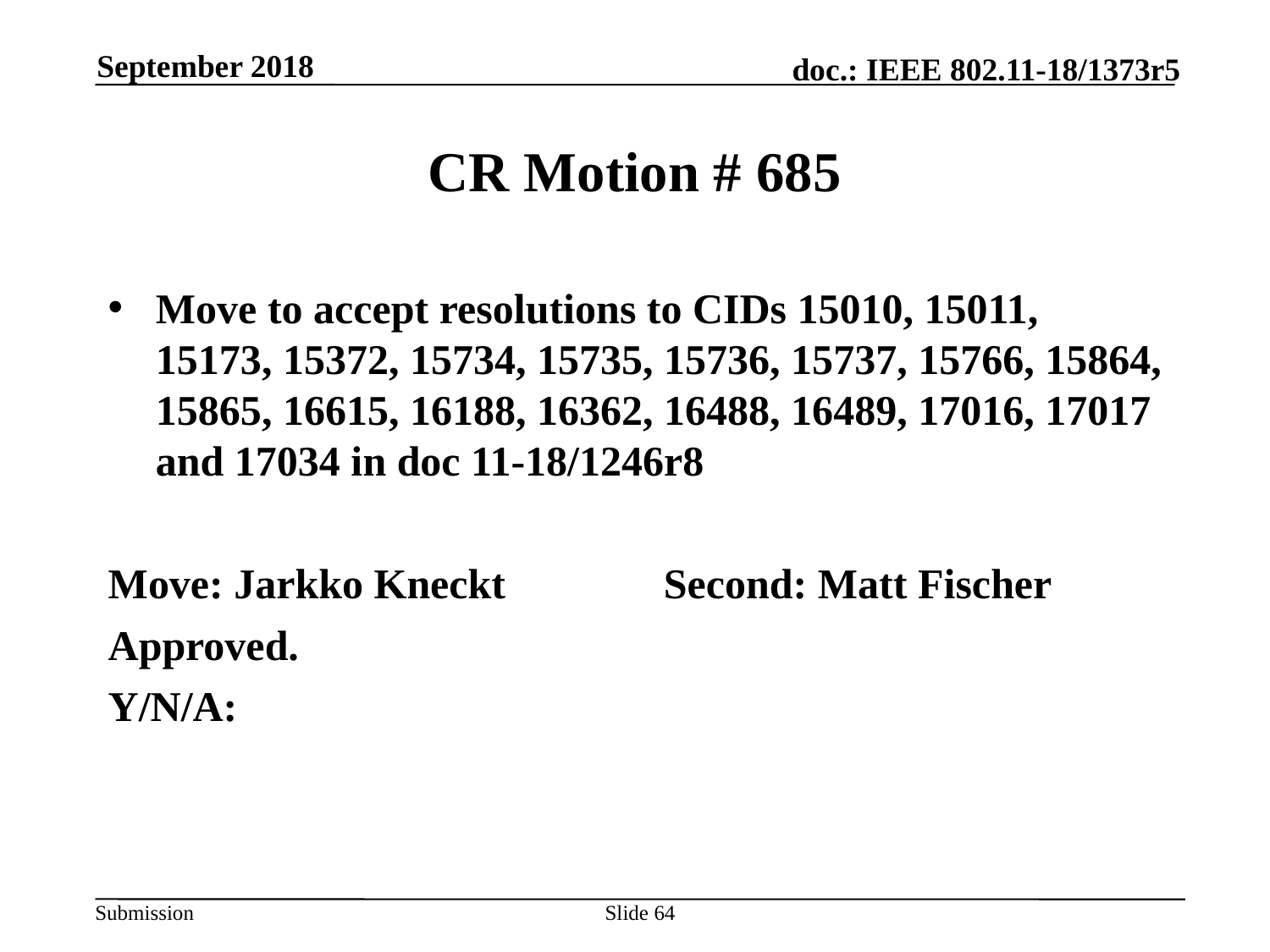

September 2018
# CR Motion # 685
Move to accept resolutions to CIDs 15010, 15011, 15173, 15372, 15734, 15735, 15736, 15737, 15766, 15864, 15865, 16615, 16188, 16362, 16488, 16489, 17016, 17017 and 17034 in doc 11-18/1246r8

Move: Jarkko Kneckt		Second: Matt Fischer
Approved.
Y/N/A:
Slide 64